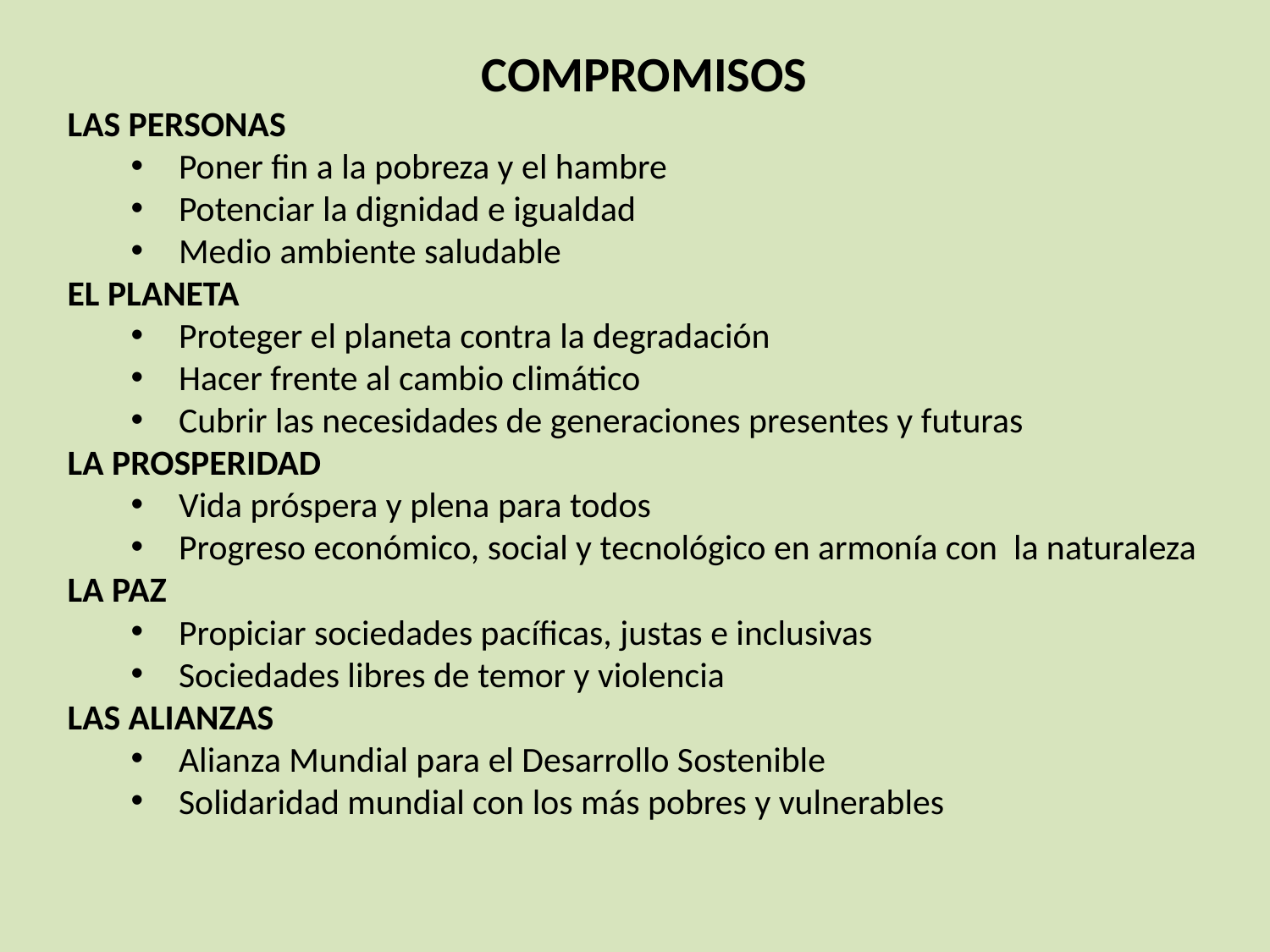

COMPROMISOS
LAS PERSONAS
Poner fin a la pobreza y el hambre
Potenciar la dignidad e igualdad
Medio ambiente saludable
EL PLANETA
Proteger el planeta contra la degradación
Hacer frente al cambio climático
Cubrir las necesidades de generaciones presentes y futuras
LA PROSPERIDAD
Vida próspera y plena para todos
Progreso económico, social y tecnológico en armonía con  la naturaleza
LA PAZ
Propiciar sociedades pacíficas, justas e inclusivas
Sociedades libres de temor y violencia
LAS ALIANZAS
Alianza Mundial para el Desarrollo Sostenible
Solidaridad mundial con los más pobres y vulnerables